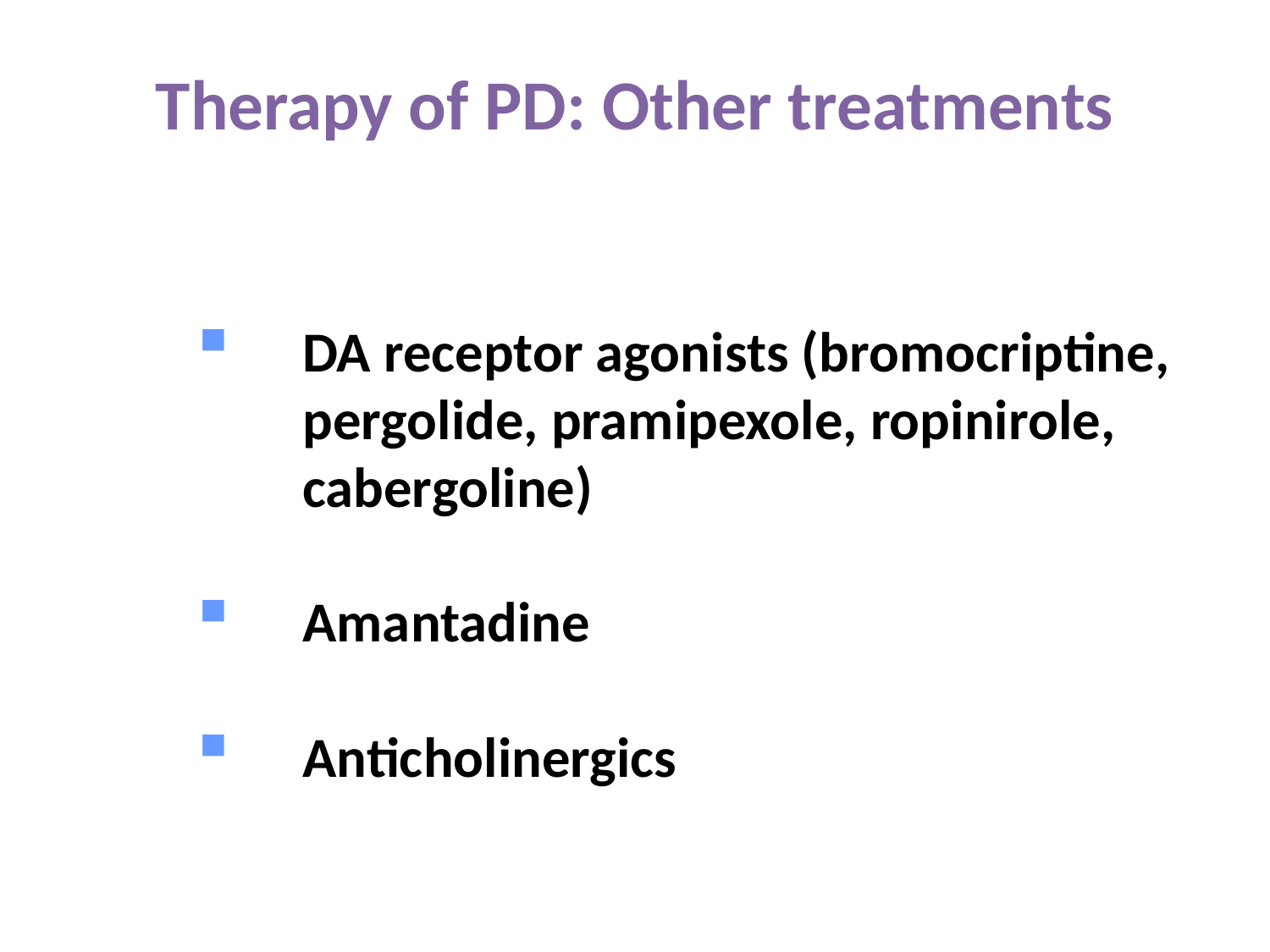

Therapy of PD: Other treatments

DA receptor agonists (bromocriptine, pergolide, pramipexole, ropinirole, cabergoline)

Amantadine

Anticholinergics